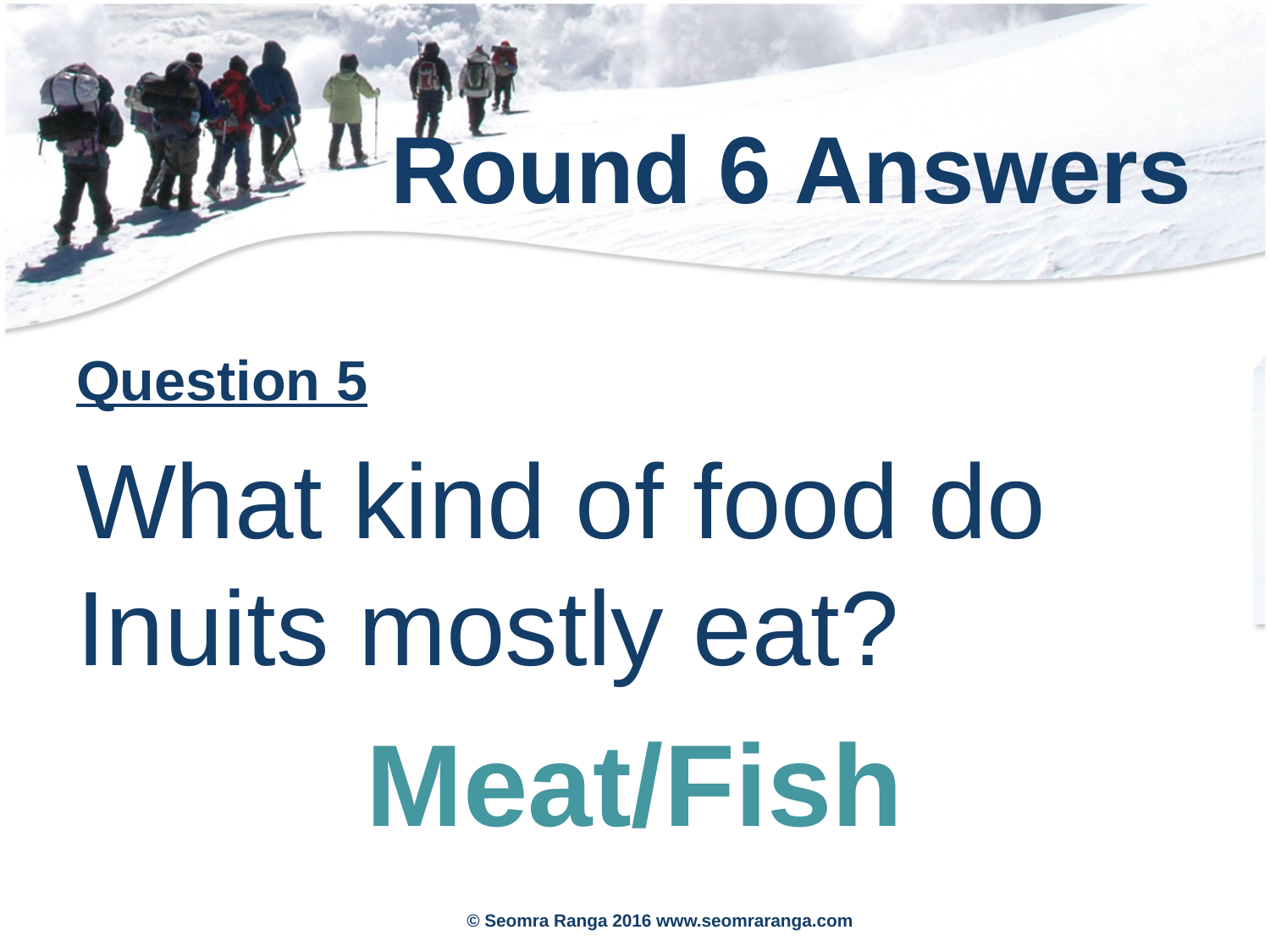

# Round 6 Answers
Question 5
What kind of food do Inuits mostly eat?
Meat/Fish
© Seomra Ranga 2016 www.seomraranga.com